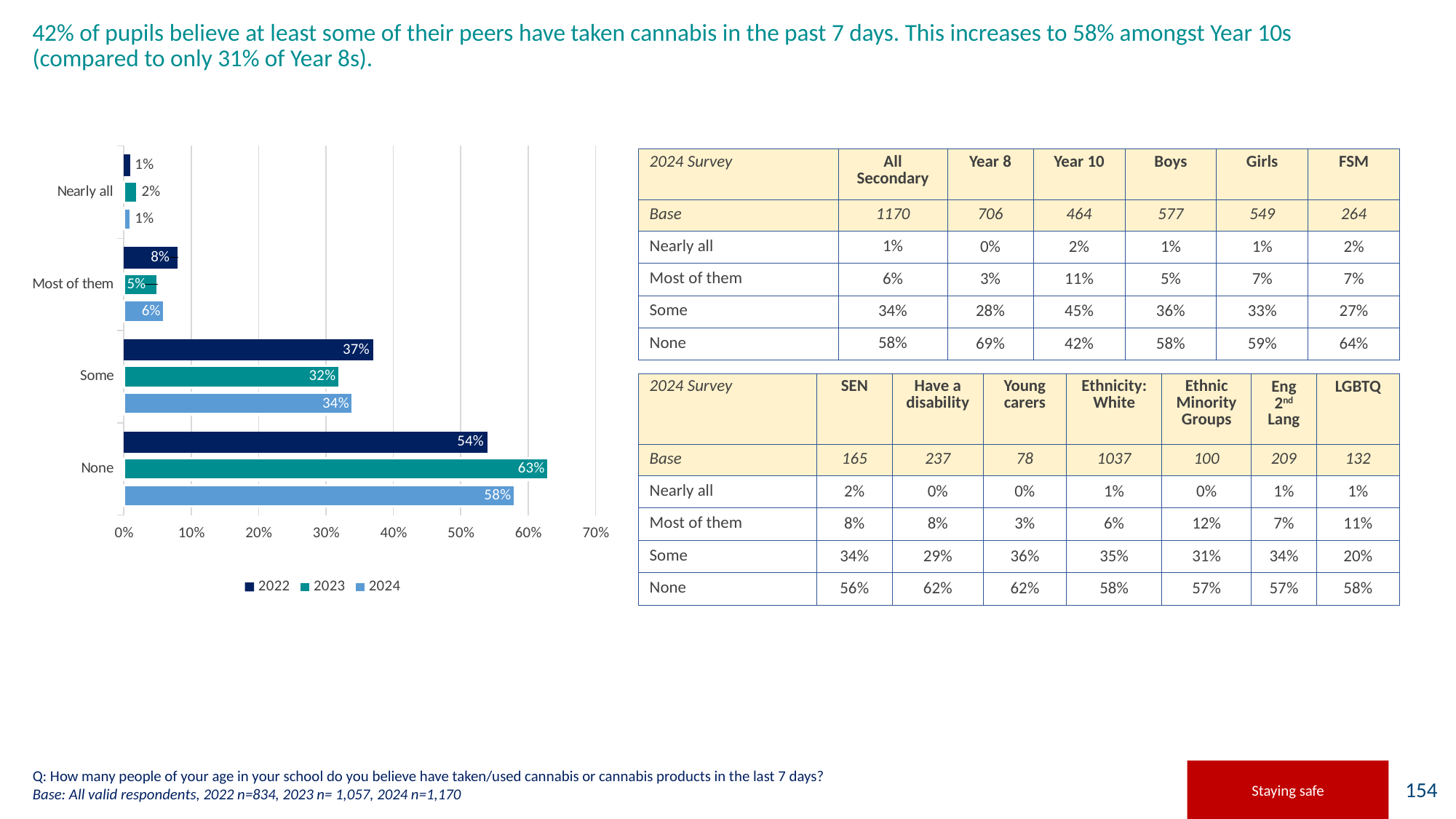

# 42% of pupils believe at least some of their peers have taken cannabis in the past 7 days. This increases to 58% amongst Year 10s (compared to only 31% of Year 8s).

### Chart

| Category | 2024 | 2023 | 2022 |
|---|---|---|---|
| None | 0.58 | 0.63 | 0.54 |
| Some | 0.34 | 0.32 | 0.37 |
| Most of them | 0.06 | 0.05 | 0.08 |
| Nearly all | 0.01 | 0.02 | 0.01 |
| 2024 Survey | All Secondary | Year 8 | Year 10 | Boys | Girls | FSM |
| --- | --- | --- | --- | --- | --- | --- |
| Base | 1170 | 706 | 464 | 577 | 549 | 264 |
| Nearly all | 1% | 0% | 2% | 1% | 1% | 2% |
| Most of them | 6% | 3% | 11% | 5% | 7% | 7% |
| Some | 34% | 28% | 45% | 36% | 33% | 27% |
| None | 58% | 69% | 42% | 58% | 59% | 64% |
| 2024 Survey | SEN | Have a disability | Young carers | Ethnicity: White | Ethnic Minority Groups | Eng 2nd Lang | LGBTQ |
| --- | --- | --- | --- | --- | --- | --- | --- |
| Base | 165 | 237 | 78 | 1037 | 100 | 209 | 132 |
| Nearly all | 2% | 0% | 0% | 1% | 0% | 1% | 1% |
| Most of them | 8% | 8% | 3% | 6% | 12% | 7% | 11% |
| Some | 34% | 29% | 36% | 35% | 31% | 34% | 20% |
| None | 56% | 62% | 62% | 58% | 57% | 57% | 58% |
Q: How many people of your age in your school do you believe have taken/used cannabis or cannabis products in the last 7 days?
Base: All valid respondents, 2022 n=834, 2023 n= 1,057, 2024 n=1,170
Staying safe